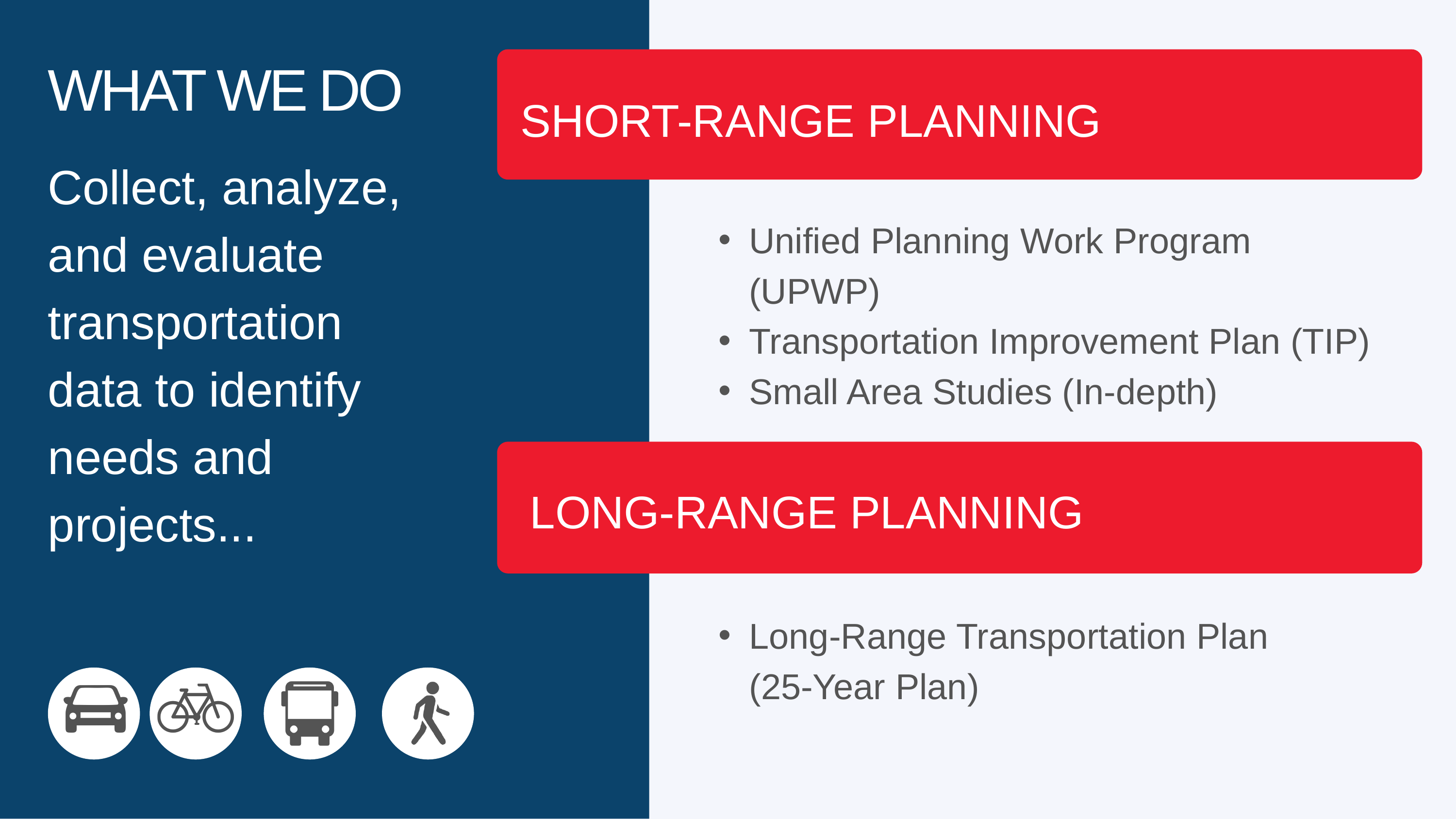

WHAT WE DO

SHORT-RANGE PLANNING
Unified Planning Work Program (UPWP)
Transportation Improvement Plan (TIP)
Small Area Studies (In-depth)
Collect, analyze, and evaluate transportation data to identify needs and projects...

LONG-RANGE PLANNING
Long-Range Transportation Plan (25-Year Plan)